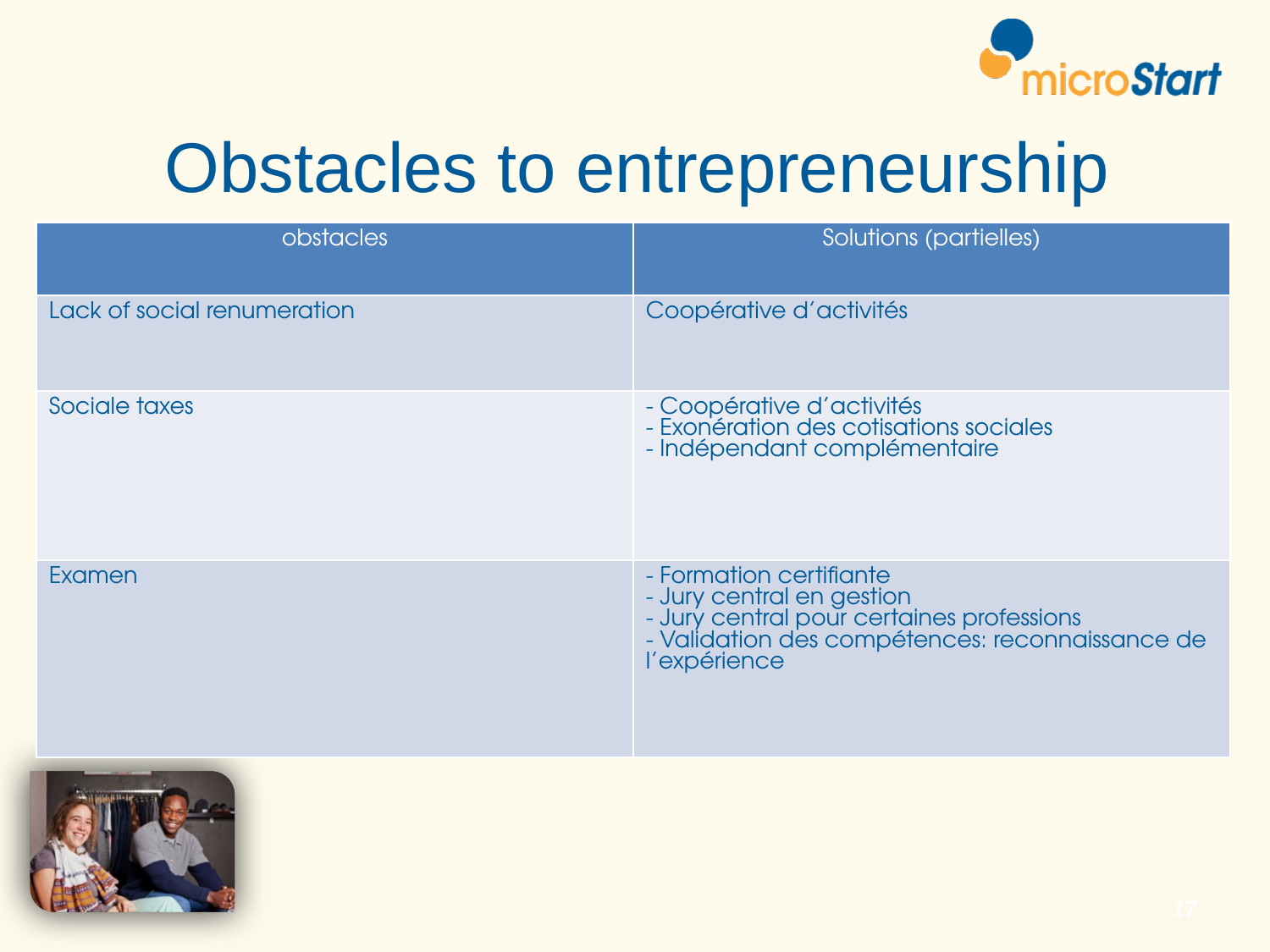

# Obstacles to entrepreneurship
| obstacles | Solutions (partielles) |
| --- | --- |
| Lack of social renumeration | Coopérative d’activités |
| Sociale taxes | - Coopérative d’activités - Exonération des cotisations sociales - Indépendant complémentaire |
| Examen | - Formation certifiante - Jury central en gestion - Jury central pour certaines professions - Validation des compétences: reconnaissance de l’expérience |
17